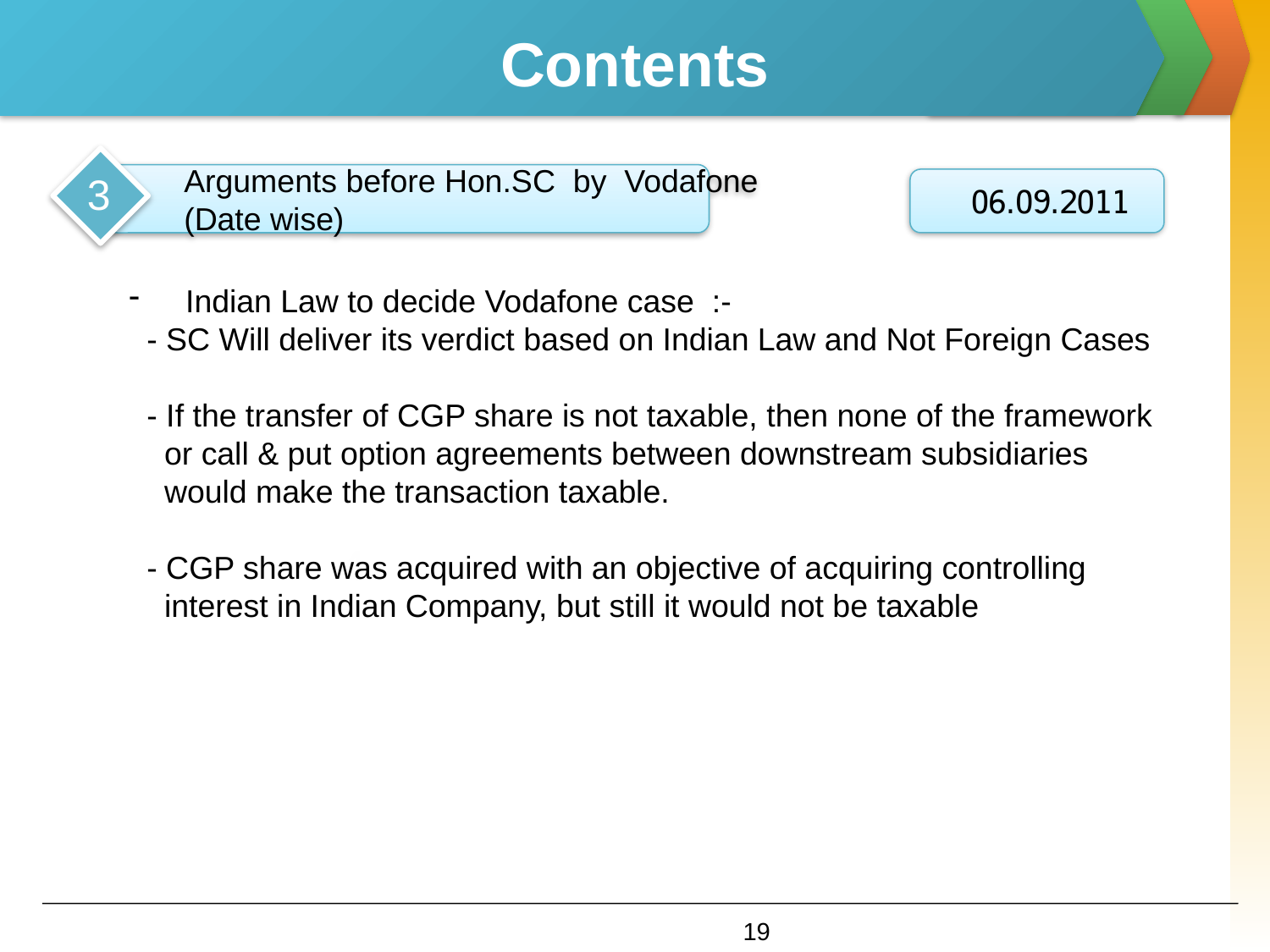

# Contents

3
       Arguments before Hon.SC  by  Vodafone
       (Date wise)
   06.09.2011
   Indian Law to decide Vodafone case  :-
  - SC Will deliver its verdict based on Indian Law and Not Foreign Cases

  - If the transfer of CGP share is not taxable, then none of the framework
    or call & put option agreements between downstream subsidiaries
    would make the transaction taxable.

  - CGP share was acquired with an objective of acquiring controlling
    interest in Indian Company, but still it would not be taxable

4
19